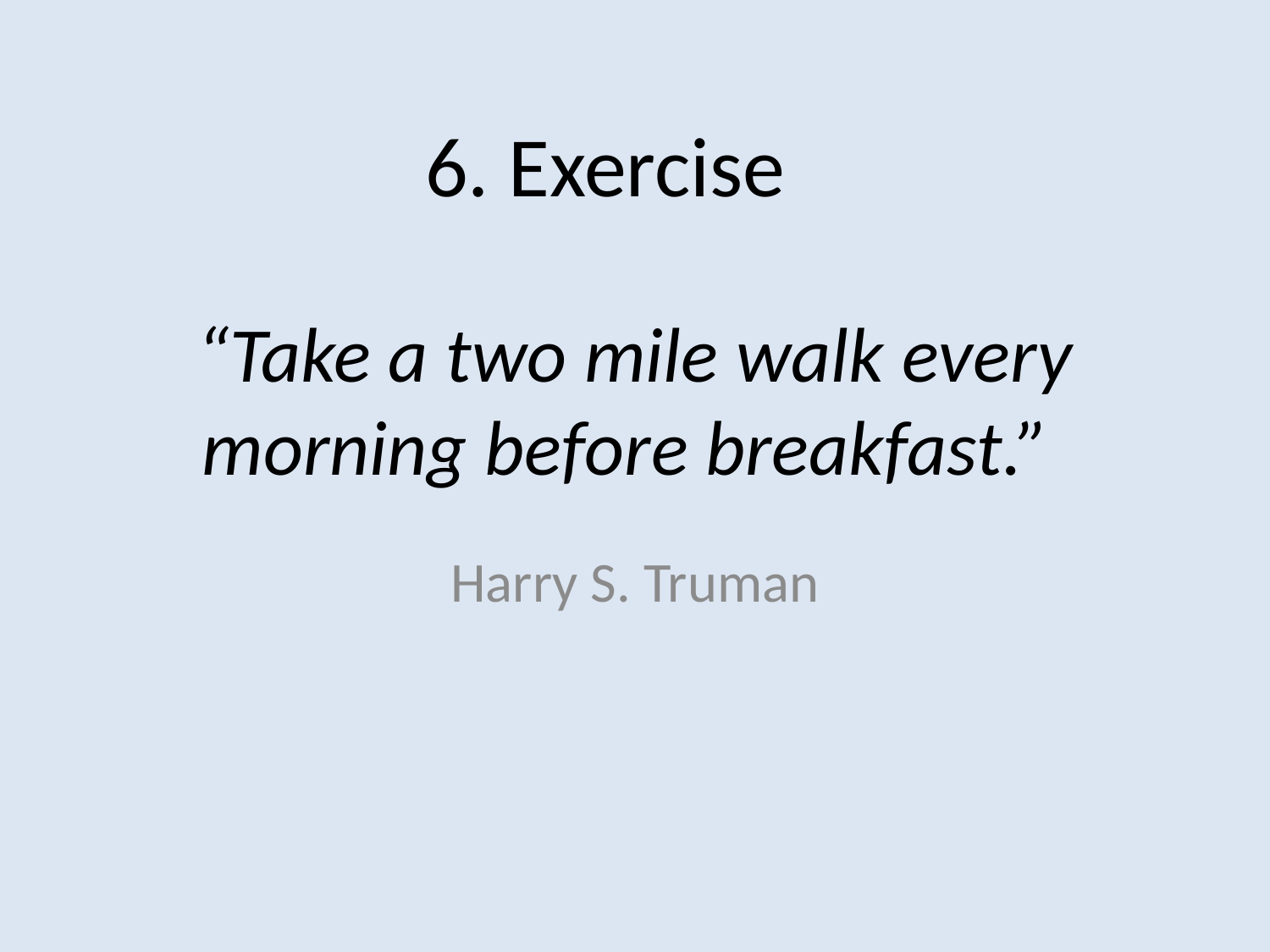

6. Exercise
# “Take a two mile walk every morning before breakfast.”
Harry S. Truman